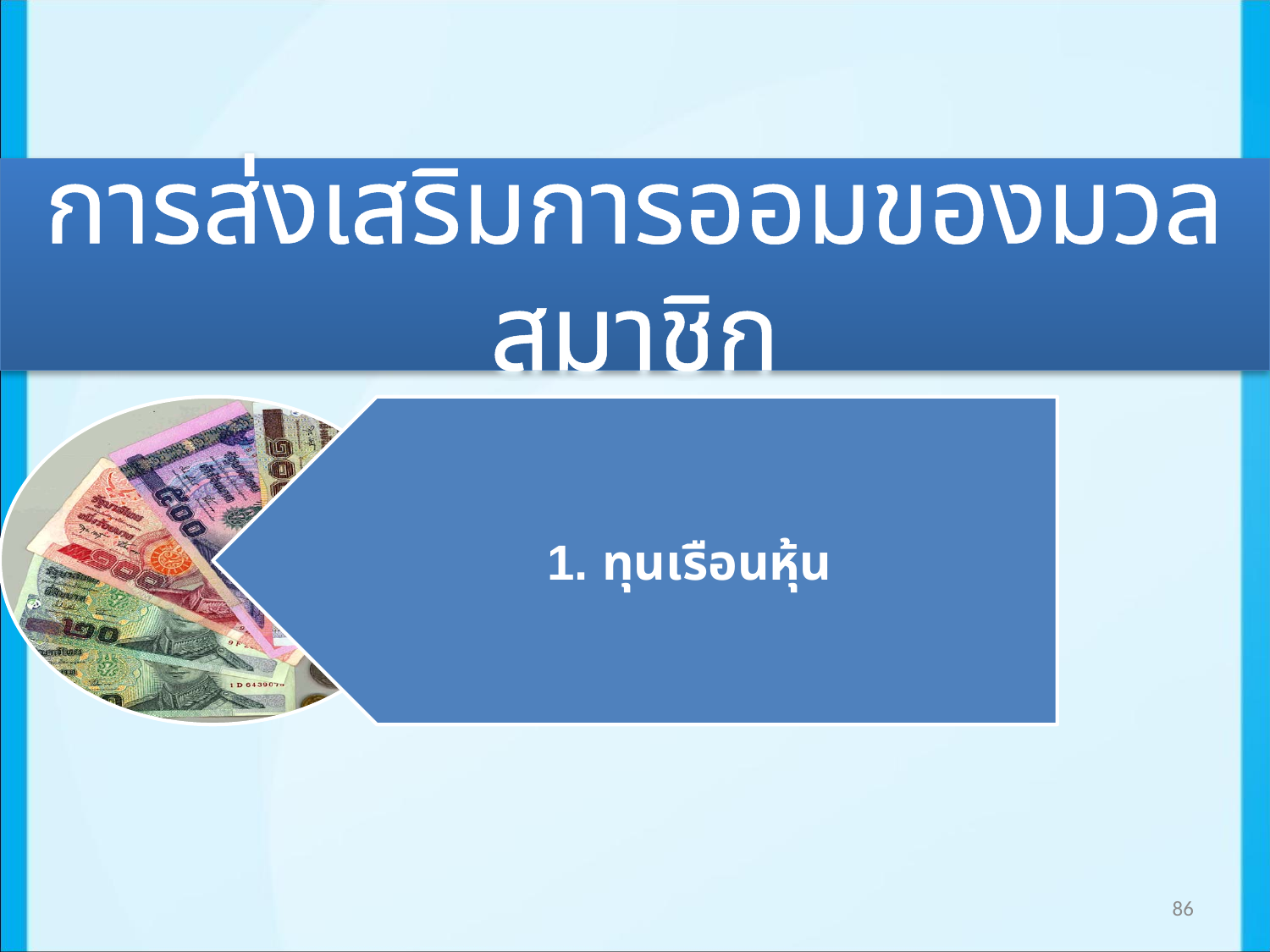

การส่งเสริมการออมของมวลสมาชิก
  1. ทุนเรือนหุ้น
86